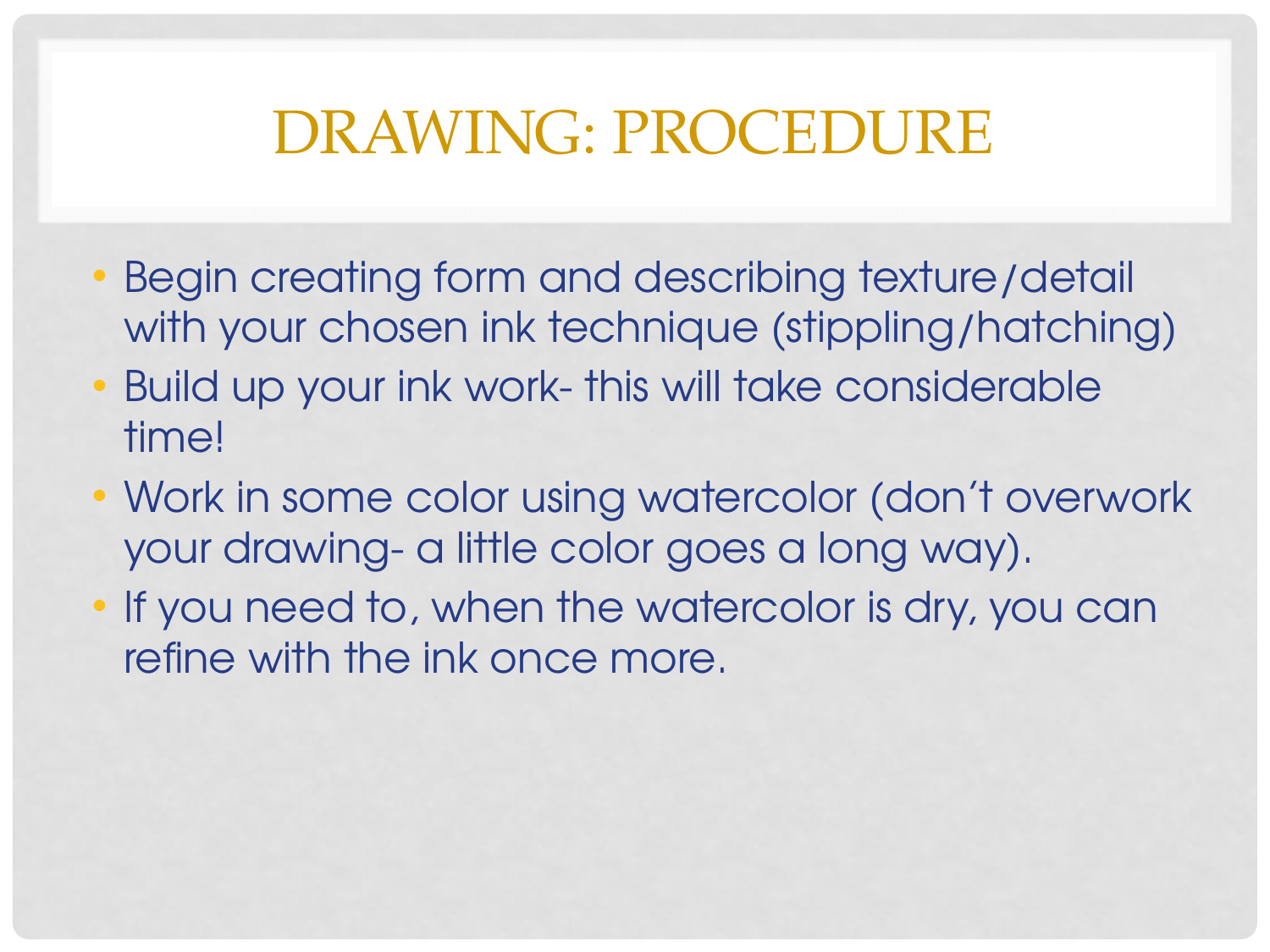

# Drawing: Procedure
Begin creating form and describing texture/detail with your chosen ink technique (stippling/hatching)
Build up your ink work- this will take considerable time!
Work in some color using watercolor (don’t overwork your drawing- a little color goes a long way).
If you need to, when the watercolor is dry, you can refine with the ink once more.